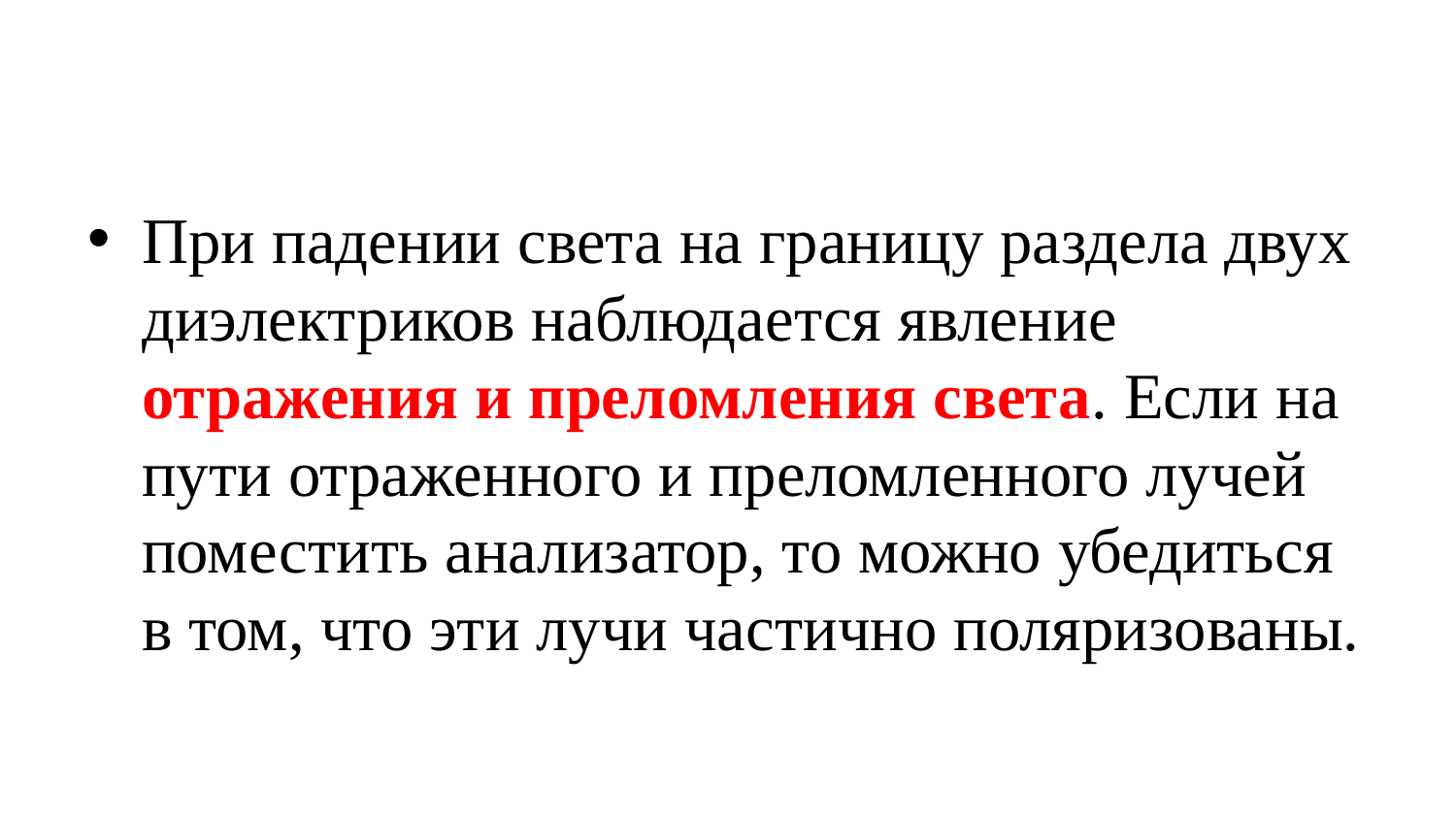

При падении света на границу раздела двух диэлектриков наблюдается явление отражения и преломления света. Если на пути отраженного и преломленного лучей поместить анализатор, то можно убедиться в том, что эти лучи частично поляризованы.